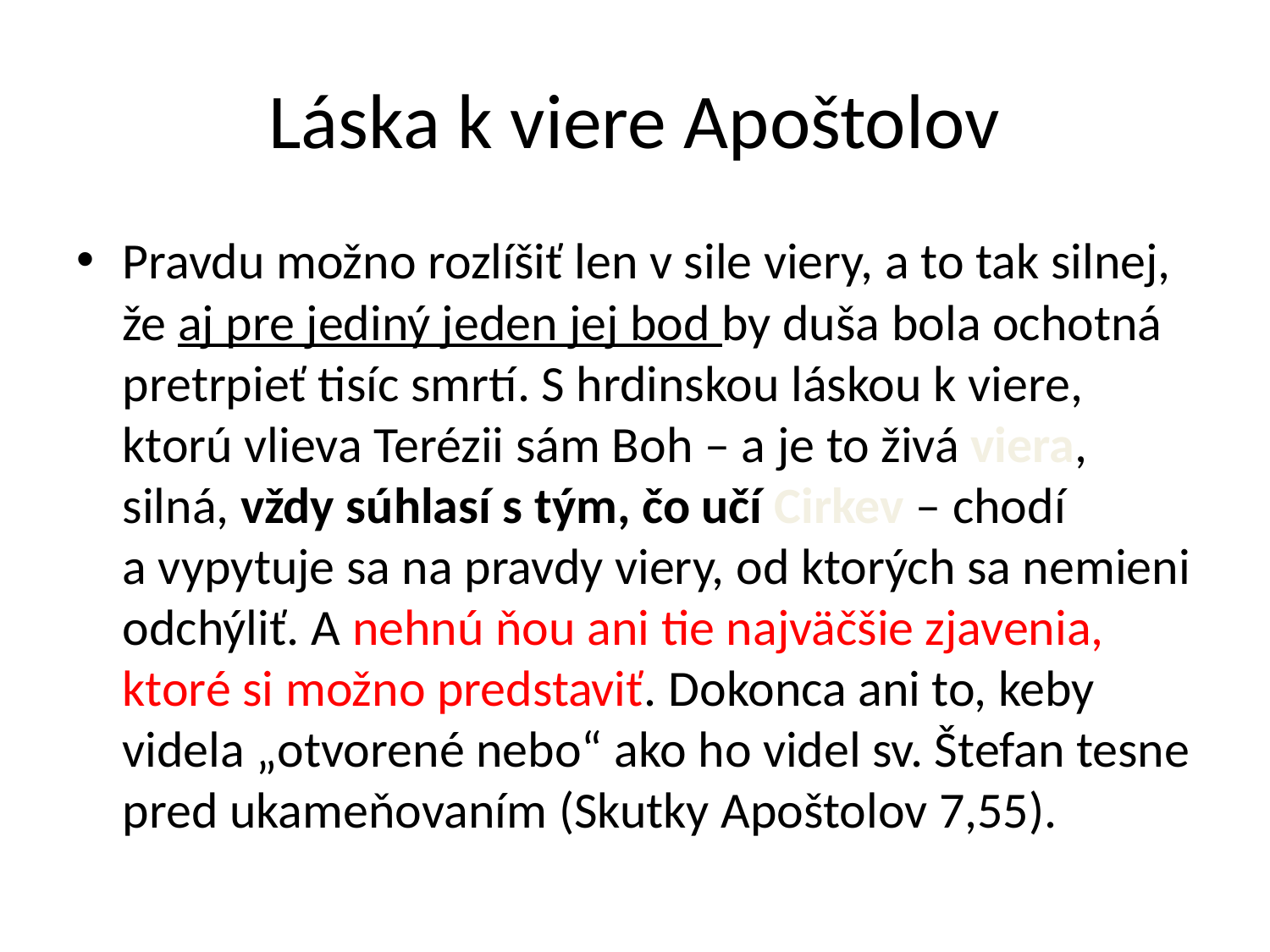

# Láska k viere Apoštolov
Pravdu možno rozlíšiť len v sile viery, a to tak silnej, že aj pre jediný jeden jej bod by duša bola ochotná pretrpieť tisíc smrtí. S hrdinskou láskou k viere, ktorú vlieva Terézii sám Boh – a je to živá viera, silná, vždy súhlasí s tým, čo učí Cirkev – chodí a vypytuje sa na pravdy viery, od ktorých sa nemieni odchýliť. A nehnú ňou ani tie najväčšie zjavenia, ktoré si možno predstaviť. Dokonca ani to, keby videla „otvorené nebo“ ako ho videl sv. Štefan tesne pred ukameňovaním (Skutky Apoštolov 7,55).